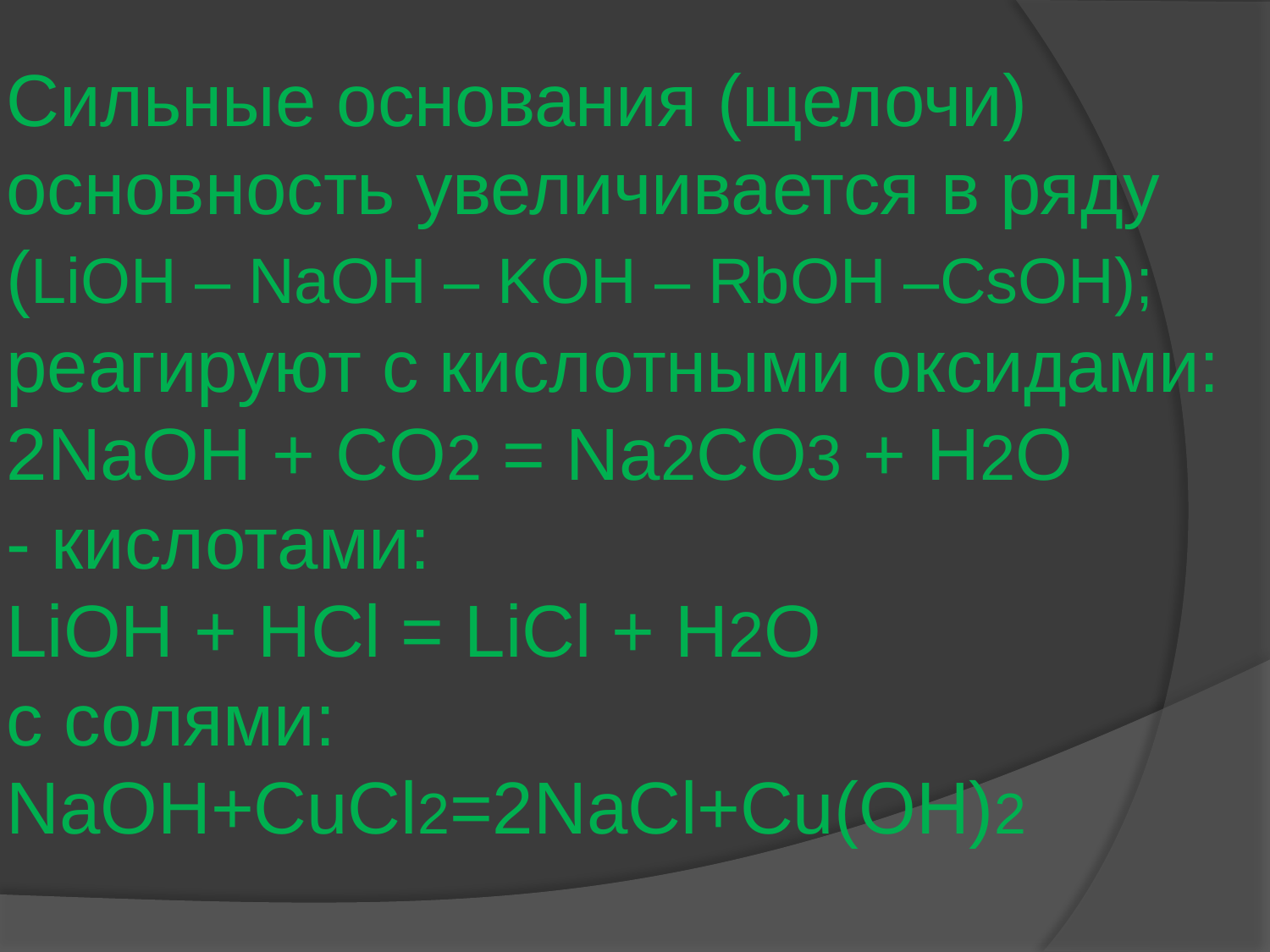

Сильные основания (щелочи) основность увеличивается в ряду
(LiOH – NaOH – KOH – RbOH –CsOH); реагируют с кислотными оксидами:
2NaOH + CO2 = Na2CO3 + H2O
- кислотами:
LiOH + HCl = LiCl + H2О
с солями:
NaOH+CuCl2=2NaCl+Cu(OH)2